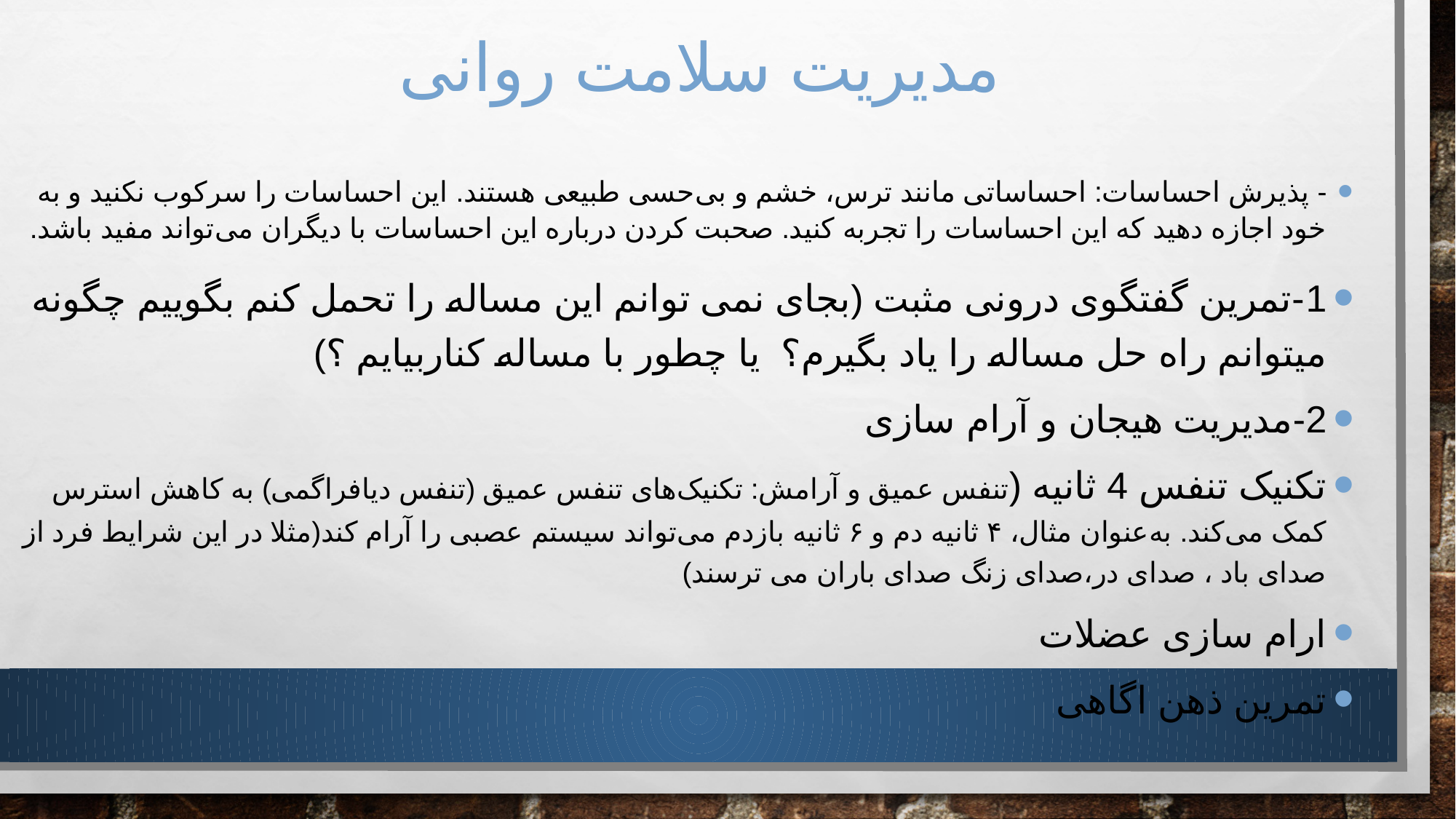

# مدیریت سلامت روانی
- پذیرش احساسات: احساساتی مانند ترس، خشم و بی‌حسی طبیعی هستند. این احساسات را سرکوب نکنید و به خود اجازه دهید که این احساسات را تجربه کنید. صحبت کردن درباره این احساسات با دیگران می‌تواند مفید باشد.
1-تمرین گفتگوی درونی مثبت (بجای نمی توانم این مساله را تحمل کنم بگوییم چگونه میتوانم راه حل مساله را یاد بگیرم؟  یا چطور با مساله کناربیایم ؟)
2-مدیریت هیجان و آرام سازی
تکنیک تنفس 4 ثانیه (تنفس عمیق و آرامش: تکنیک‌های تنفس عمیق (تنفس دیافراگمی) به کاهش استرس کمک می‌کند. به‌عنوان مثال، ۴ ثانیه دم و ۶ ثانیه بازدم می‌تواند سیستم عصبی را آرام کند(مثلا در این شرایط فرد از صدای باد ، صدای در،صدای زنگ صدای باران می ترسند)
ارام سازی عضلات
تمرین ذهن اگاهی